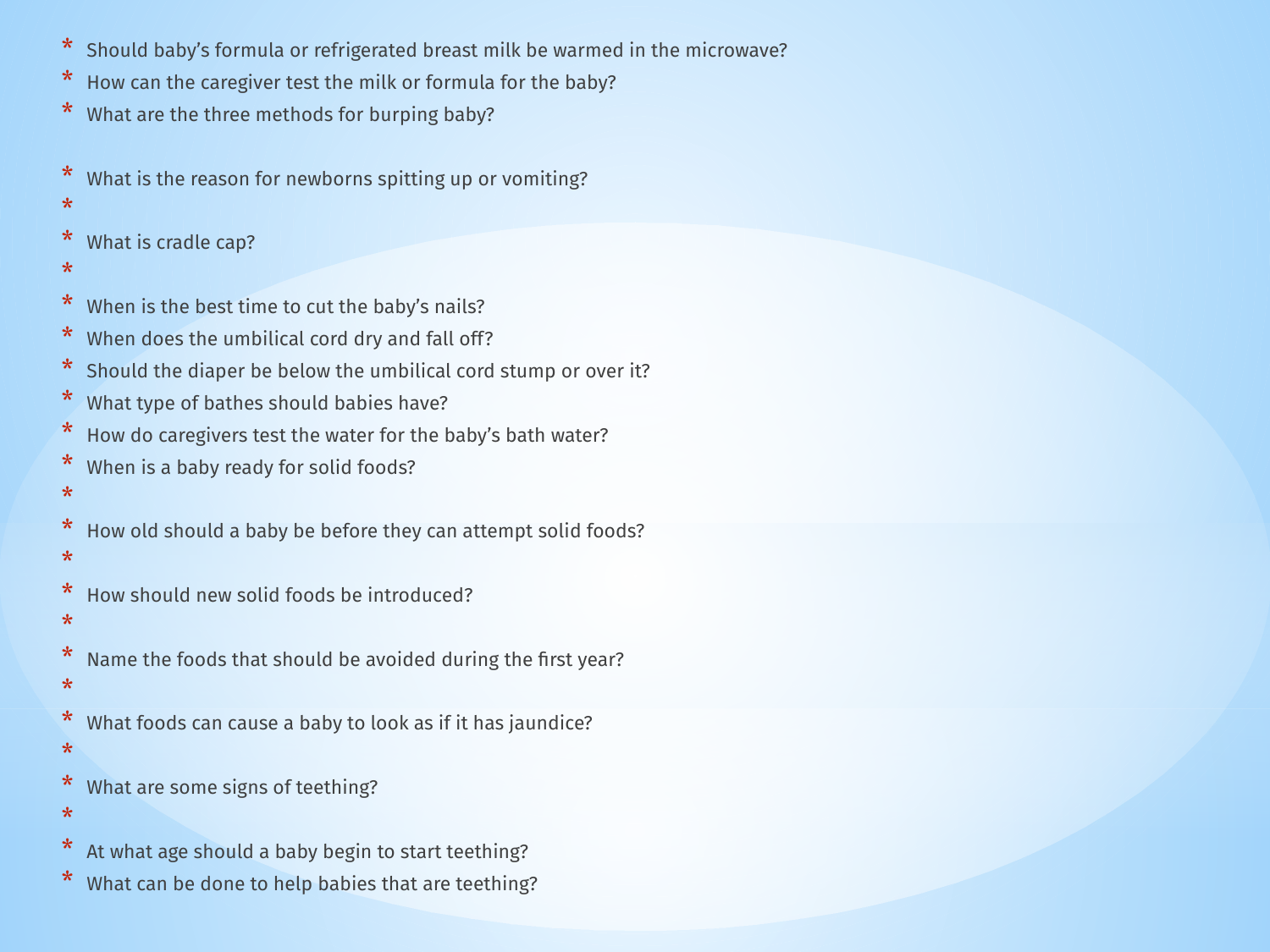

Should baby’s formula or refrigerated breast milk be warmed in the microwave?
How can the caregiver test the milk or formula for the baby?
What are the three methods for burping baby?

What is the reason for newborns spitting up or vomiting?

What is cradle cap?

When is the best time to cut the baby’s nails?
When does the umbilical cord dry and fall off?
Should the diaper be below the umbilical cord stump or over it?
What type of bathes should babies have?
How do caregivers test the water for the baby’s bath water?
When is a baby ready for solid foods?

How old should a baby be before they can attempt solid foods?

How should new solid foods be introduced?

Name the foods that should be avoided during the first year?

What foods can cause a baby to look as if it has jaundice?

What are some signs of teething?

At what age should a baby begin to start teething?
What can be done to help babies that are teething?